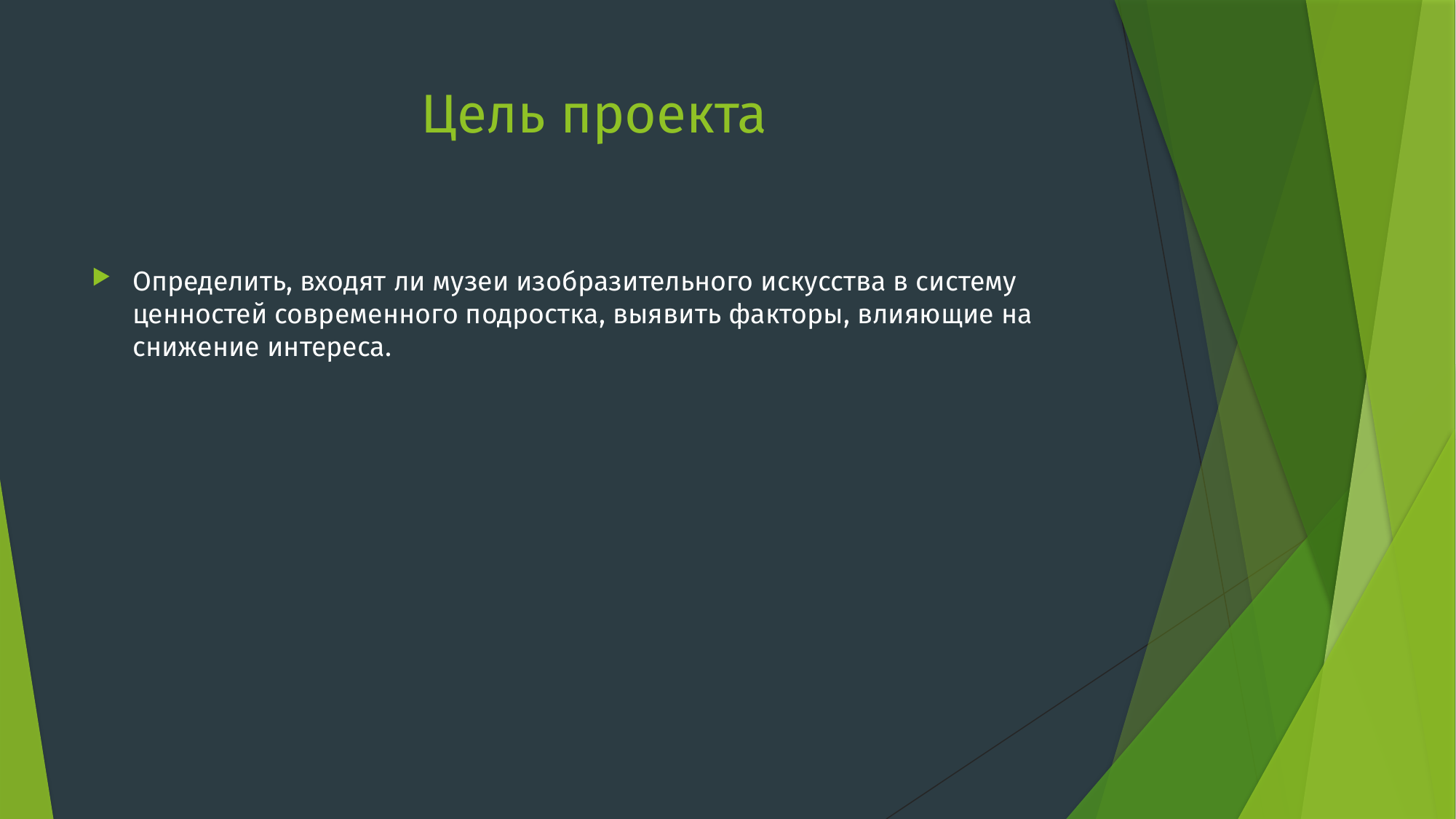

# Цель проекта
Определить, входят ли музеи изобразительного искусства в систему ценностей современного подростка, выявить факторы, влияющие на снижение интереса.